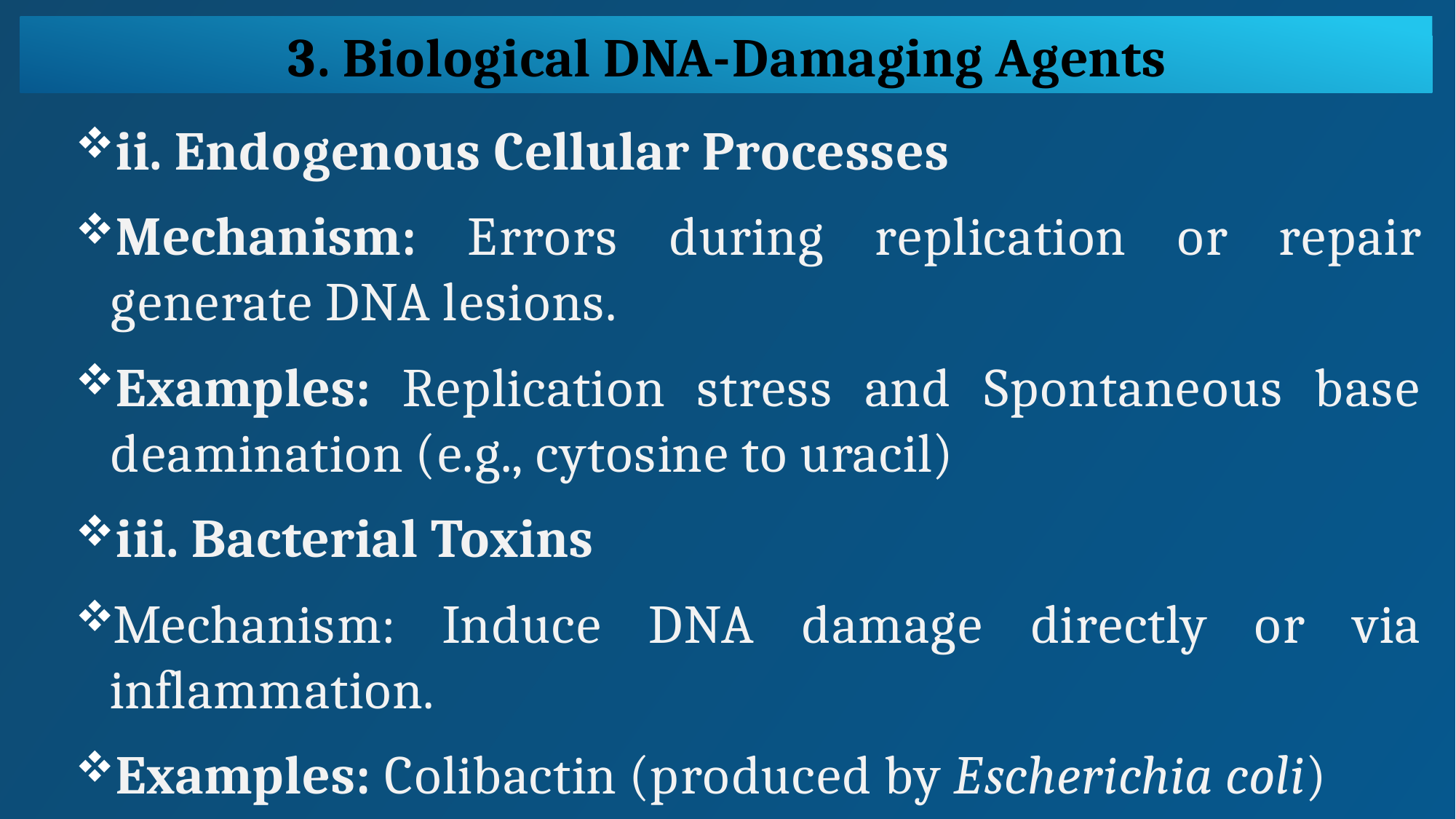

3. Biological DNA-Damaging Agents
ii. Endogenous Cellular Processes
Mechanism: Errors during replication or repair generate DNA lesions.
Examples: Replication stress and Spontaneous base deamination (e.g., cytosine to uracil)
iii. Bacterial Toxins
Mechanism: Induce DNA damage directly or via inflammation.
Examples: Colibactin (produced by Escherichia coli)